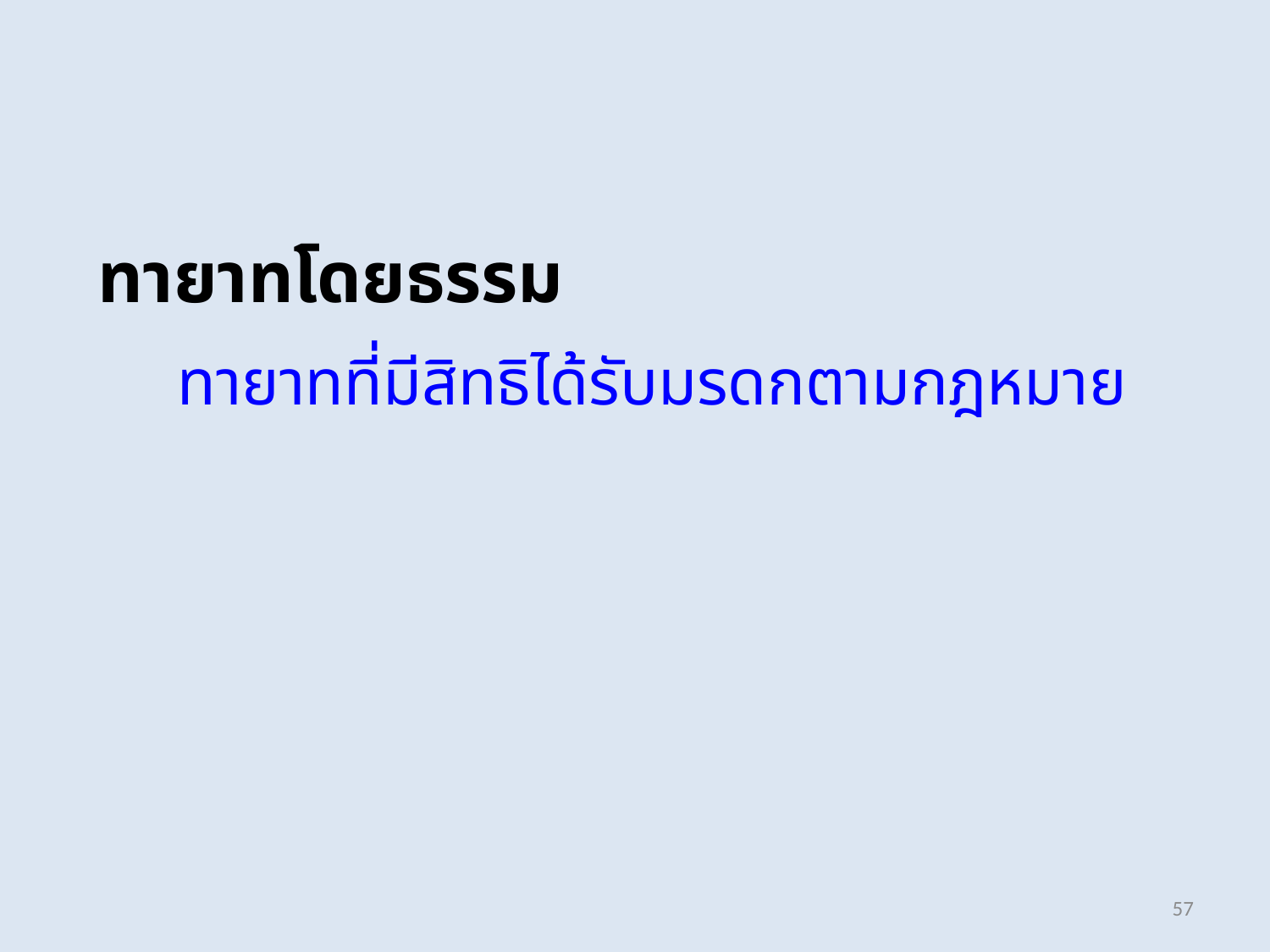

# ทายาทโดยธรรม
ทายาทที่มีสิทธิได้รับมรดกตามกฎหมาย
57